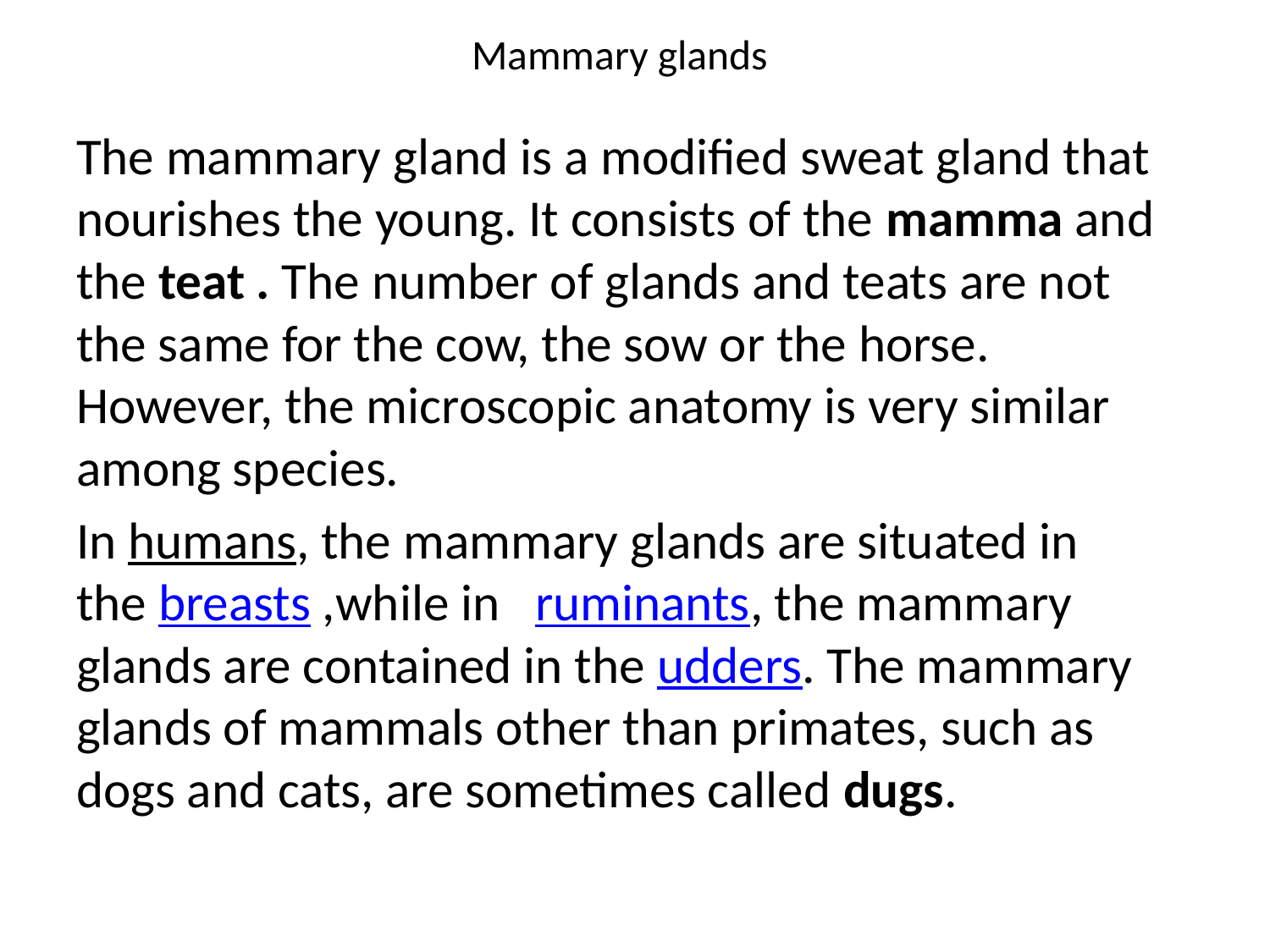

# Mammary glands
The mammary gland is a modified sweat gland that nourishes the young. It consists of the mamma and the teat . The number of glands and teats are not the same for the cow, the sow or the horse. However, the microscopic anatomy is very similar among species.
In humans, the mammary glands are situated in the breasts ,while in   ruminants, the mammary glands are contained in the udders. The mammary glands of mammals other than primates, such as dogs and cats, are sometimes called dugs.